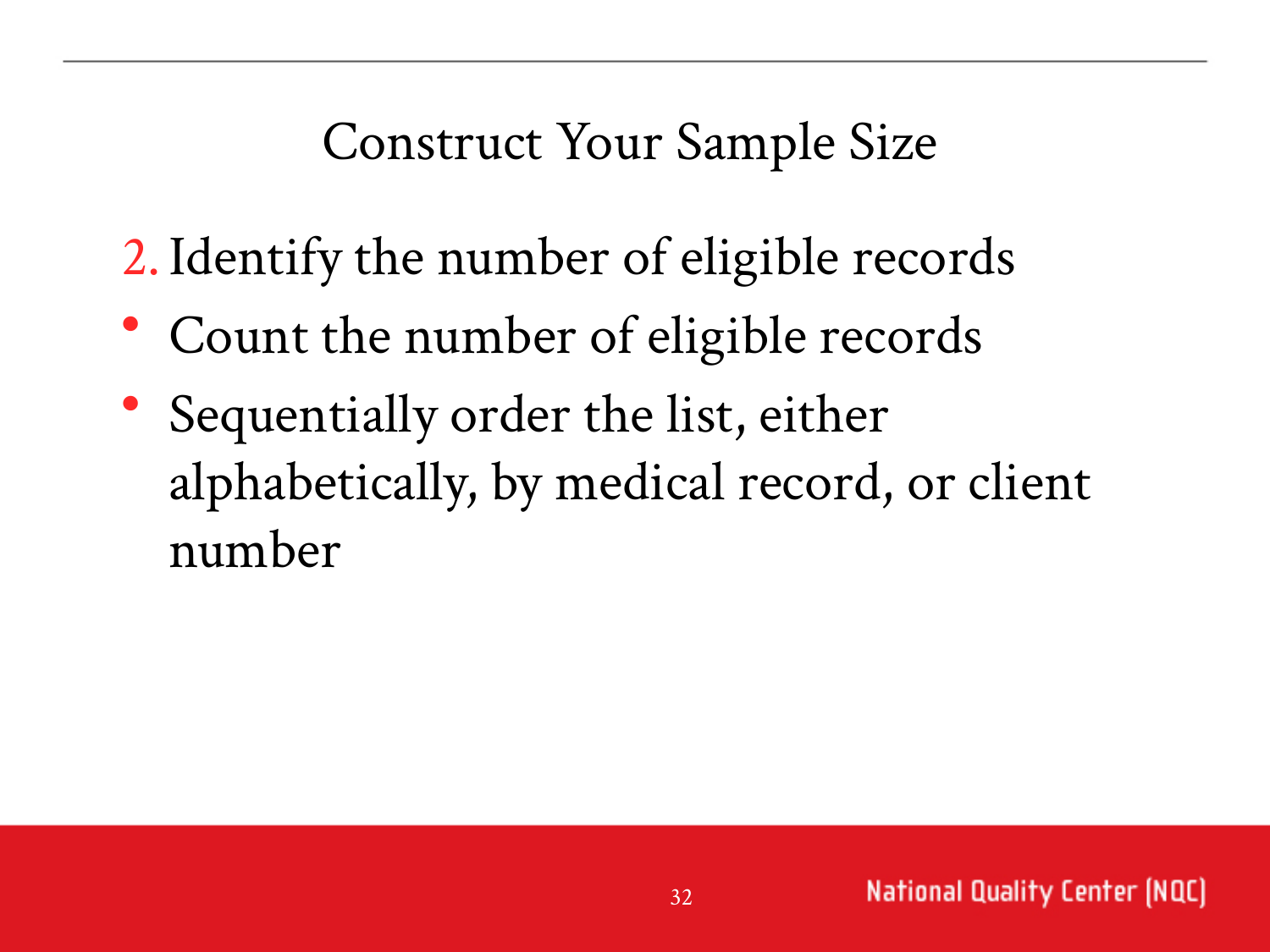

Construct Your Sample Size

Identify the number of eligible records
Count the number of eligible records
Sequentially order the list, either alphabetically, by medical record, or client number